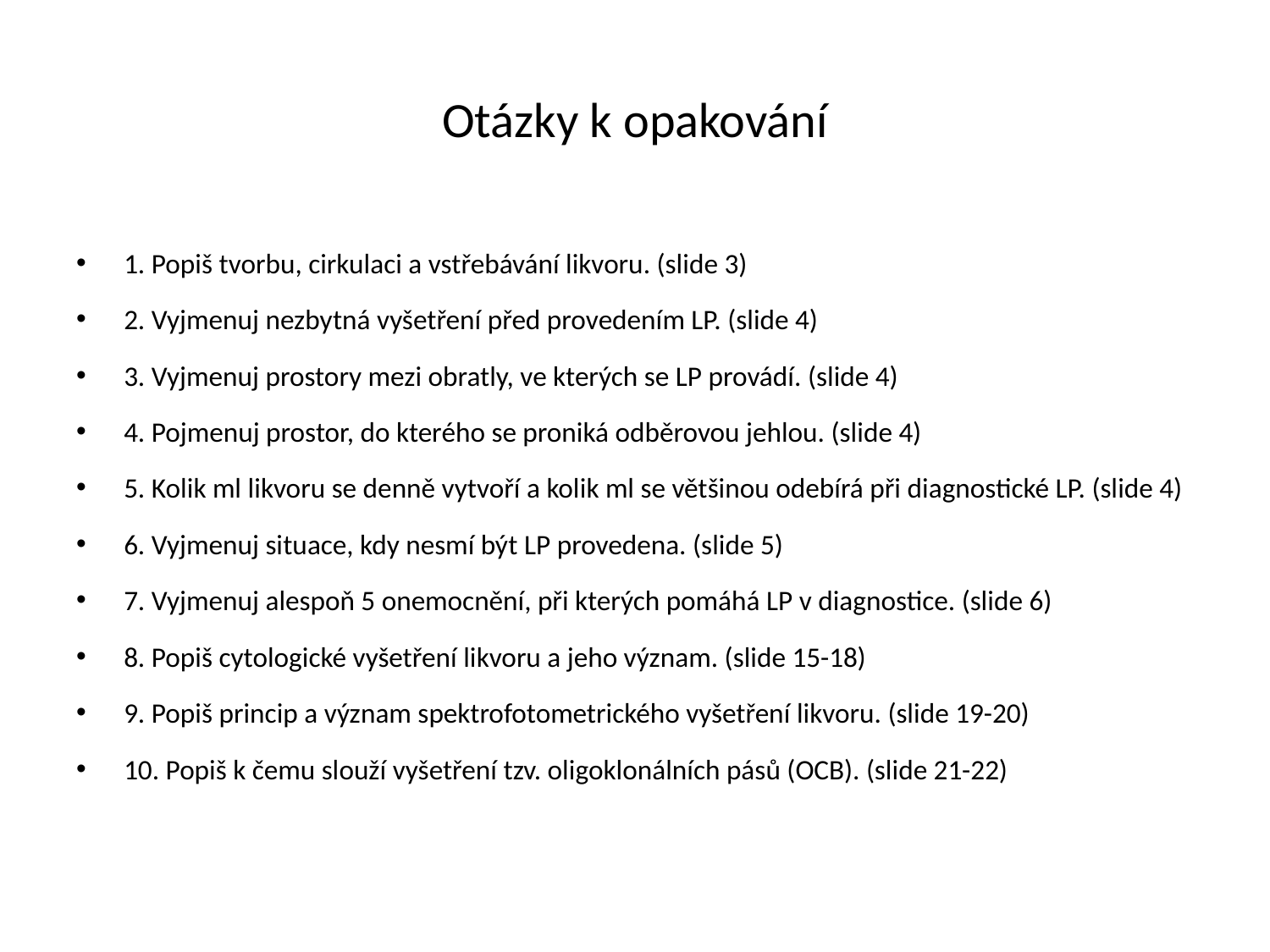

# Otázky k opakování
1. Popiš tvorbu, cirkulaci a vstřebávání likvoru. (slide 3)
2. Vyjmenuj nezbytná vyšetření před provedením LP. (slide 4)
3. Vyjmenuj prostory mezi obratly, ve kterých se LP provádí. (slide 4)
4. Pojmenuj prostor, do kterého se proniká odběrovou jehlou. (slide 4)
5. Kolik ml likvoru se denně vytvoří a kolik ml se většinou odebírá při diagnostické LP. (slide 4)
6. Vyjmenuj situace, kdy nesmí být LP provedena. (slide 5)
7. Vyjmenuj alespoň 5 onemocnění, při kterých pomáhá LP v diagnostice. (slide 6)
8. Popiš cytologické vyšetření likvoru a jeho význam. (slide 15-18)
9. Popiš princip a význam spektrofotometrického vyšetření likvoru. (slide 19-20)
10. Popiš k čemu slouží vyšetření tzv. oligoklonálních pásů (OCB). (slide 21-22)